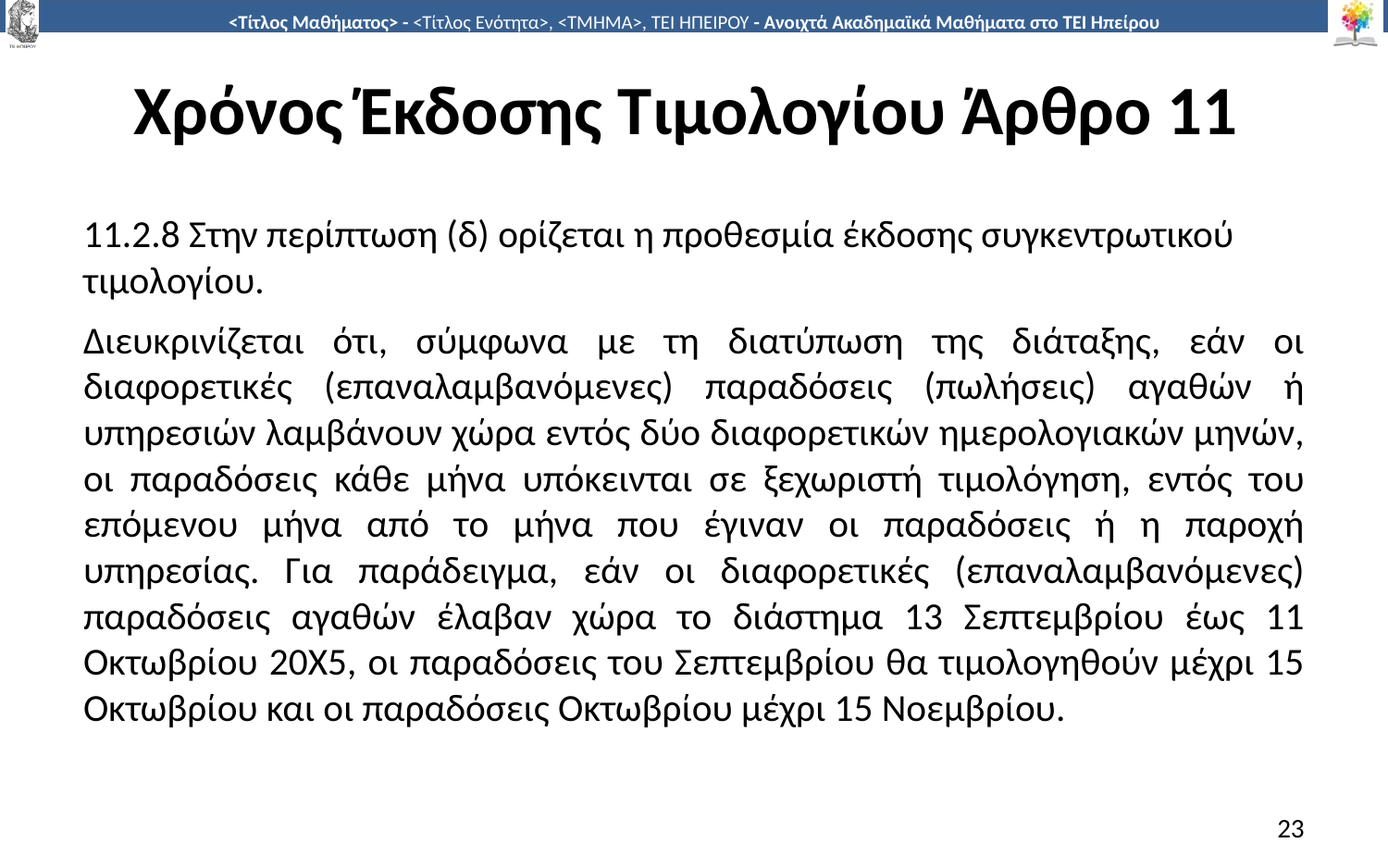

# Χρόνος Έκδοσης Τιμολογίου Άρθρο 11
11.2.8 Στην περίπτωση (δ) ορίζεται η προθεσμία έκδοσης συγκεντρωτικού τιμολογίου.
Διευκρινίζεται ότι, σύμφωνα με τη διατύπωση της διάταξης, εάν οι διαφορετικές (επαναλαμβανόμενες) παραδόσεις (πωλήσεις) αγαθών ή υπηρεσιών λαμβάνουν χώρα εντός δύο διαφορετικών ημερολογιακών μηνών, οι παραδόσεις κάθε μήνα υπόκεινται σε ξεχωριστή τιμολόγηση, εντός του επόμενου μήνα από το μήνα που έγιναν οι παραδόσεις ή η παροχή υπηρεσίας. Για παράδειγμα, εάν οι διαφορετικές (επαναλαμβανόμενες) παραδόσεις αγαθών έλαβαν χώρα το διάστημα 13 Σεπτεμβρίου έως 11 Οκτωβρίου 20Χ5, οι παραδόσεις του Σεπτεμβρίου θα τιμολογηθούν μέχρι 15 Οκτωβρίου και οι παραδόσεις Οκτωβρίου μέχρι 15 Νοεμβρίου.

23